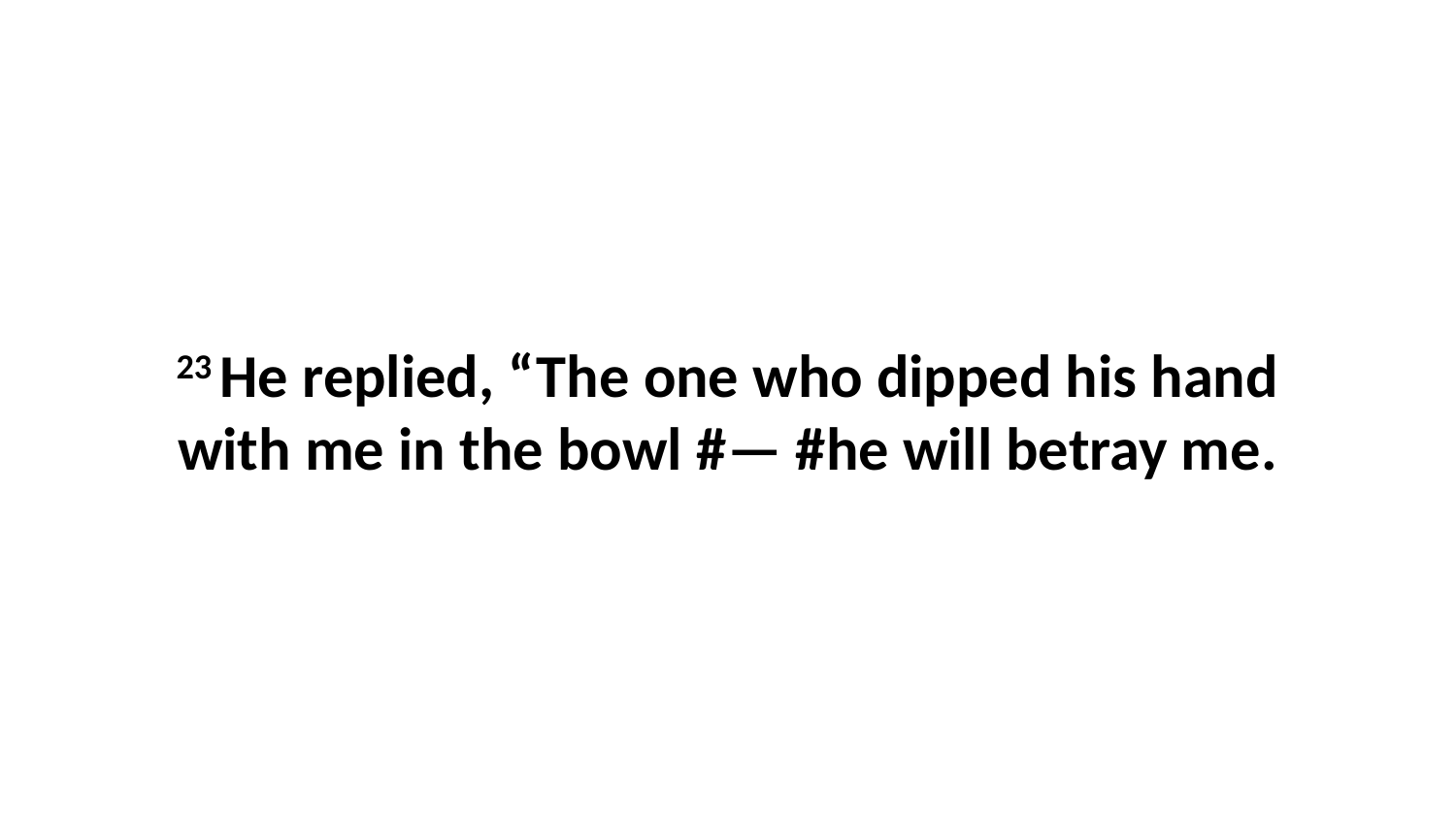

23 He replied, “The one who dipped his hand with me in the bowl #— #he will betray me.